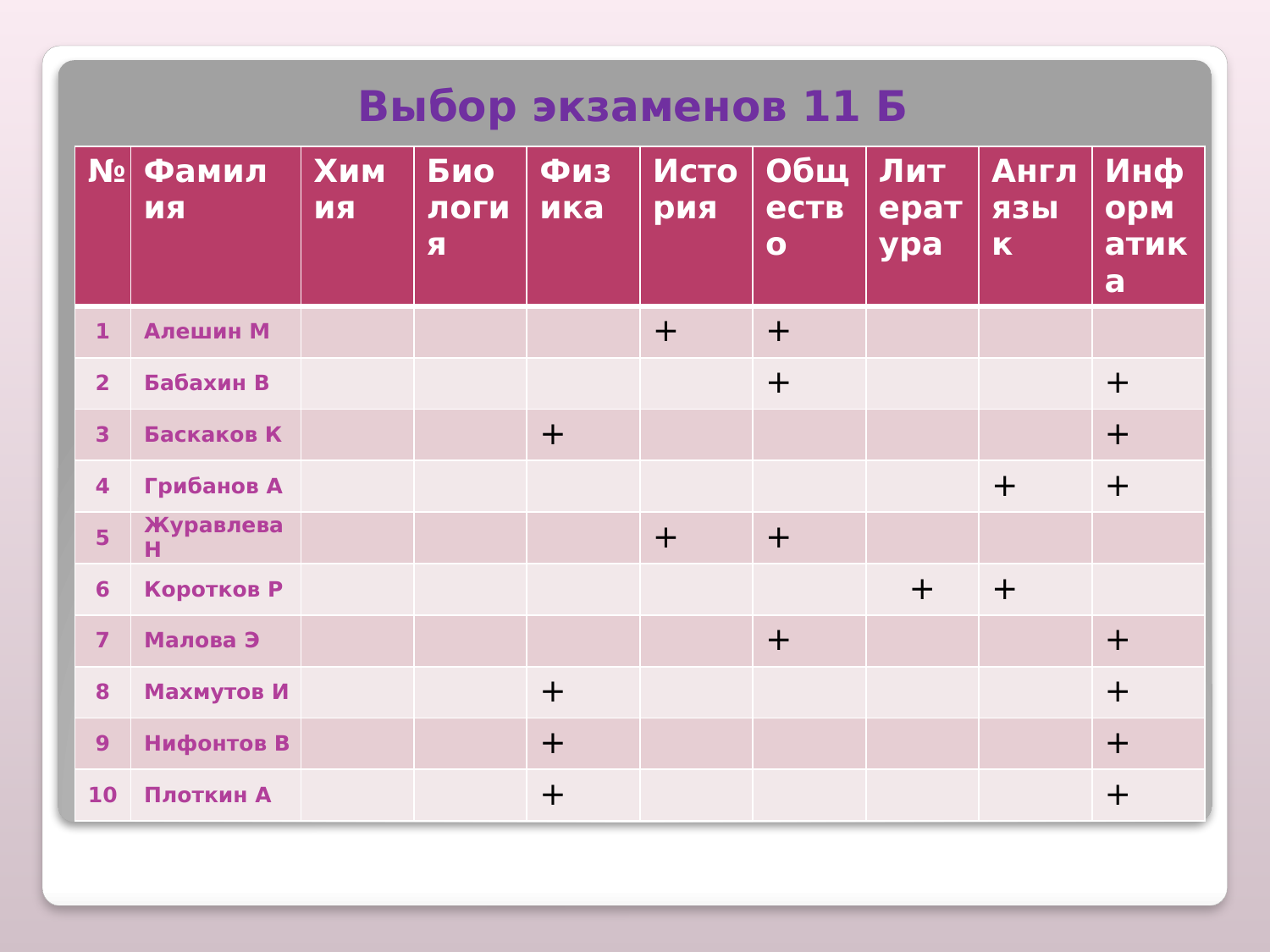

# Выбор экзаменов 11 Б
| № | Фамилия | Химия | Биология | Физика | История | Общество | Литература | Англ язык | Информатика |
| --- | --- | --- | --- | --- | --- | --- | --- | --- | --- |
| 1 | Алешин М |  |  |  | + | + |  |  |  |
| 2 | Бабахин В |  |  |  |  | + |  |  | + |
| 3 | Баскаков К |  |  | + |  |  |  |  | + |
| 4 | Грибанов А |  |  |  |  |  |  | + | + |
| 5 | Журавлева Н |  |  |  | + | + |  |  |  |
| 6 | Коротков Р |  |  |  |  |  | + | + |  |
| 7 | Малова Э |  |  |  |  | + |  |  | + |
| 8 | Махмутов И |  |  | + |  |  |  |  | + |
| 9 | Нифонтов В |  |  | + |  |  |  |  | + |
| 10 | Плоткин А |  |  | + |  |  |  |  | + |